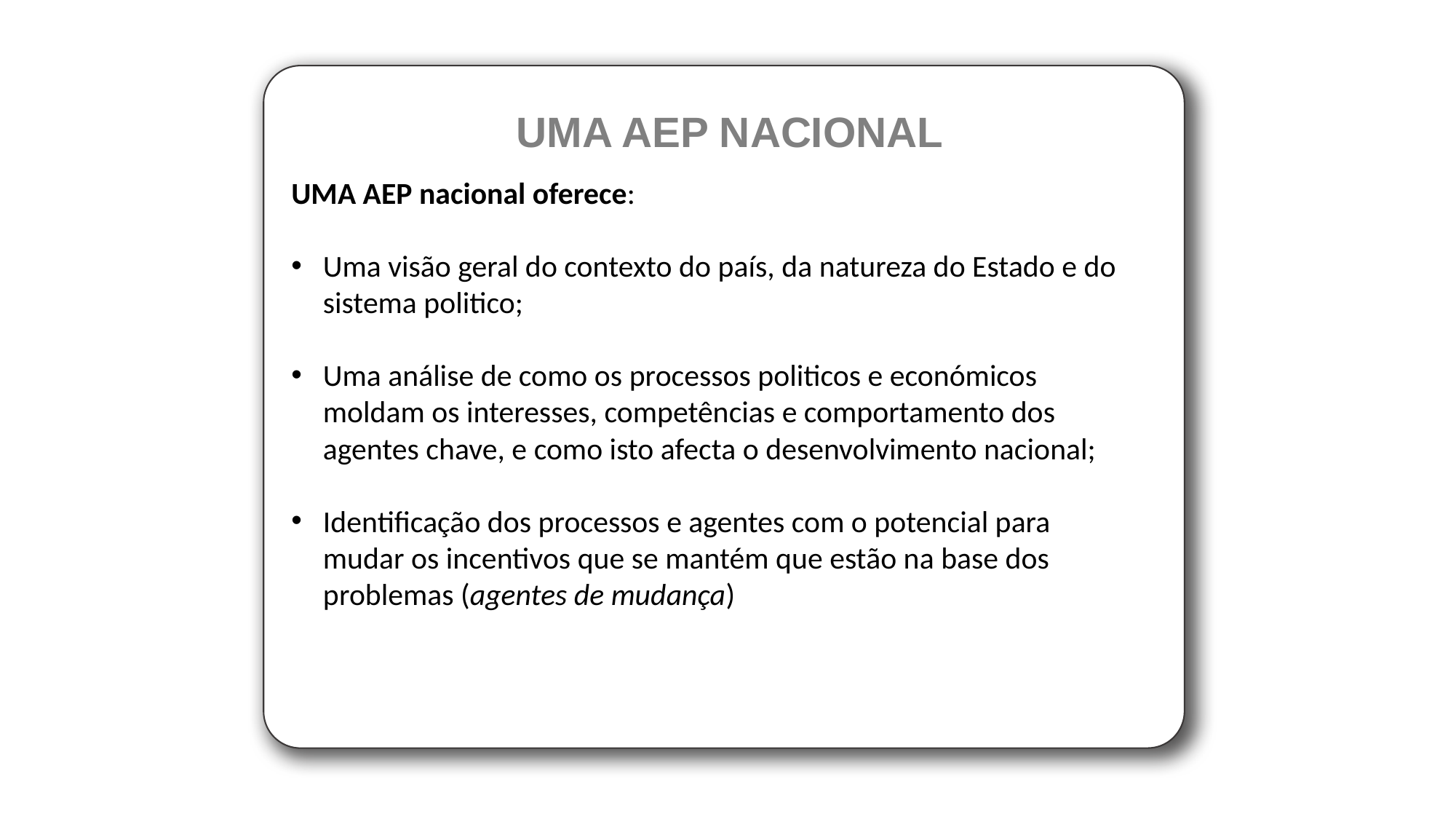

UMA AEP NACIONAL
UMA AEP nacional oferece:

Uma visão geral do contexto do país, da natureza do Estado e do sistema politico;

Uma análise de como os processos politicos e económicos moldam os interesses, competências e comportamento dos agentes chave, e como isto afecta o desenvolvimento nacional;

Identificação dos processos e agentes com o potencial para mudar os incentivos que se mantém que estão na base dos problemas (agentes de mudança)